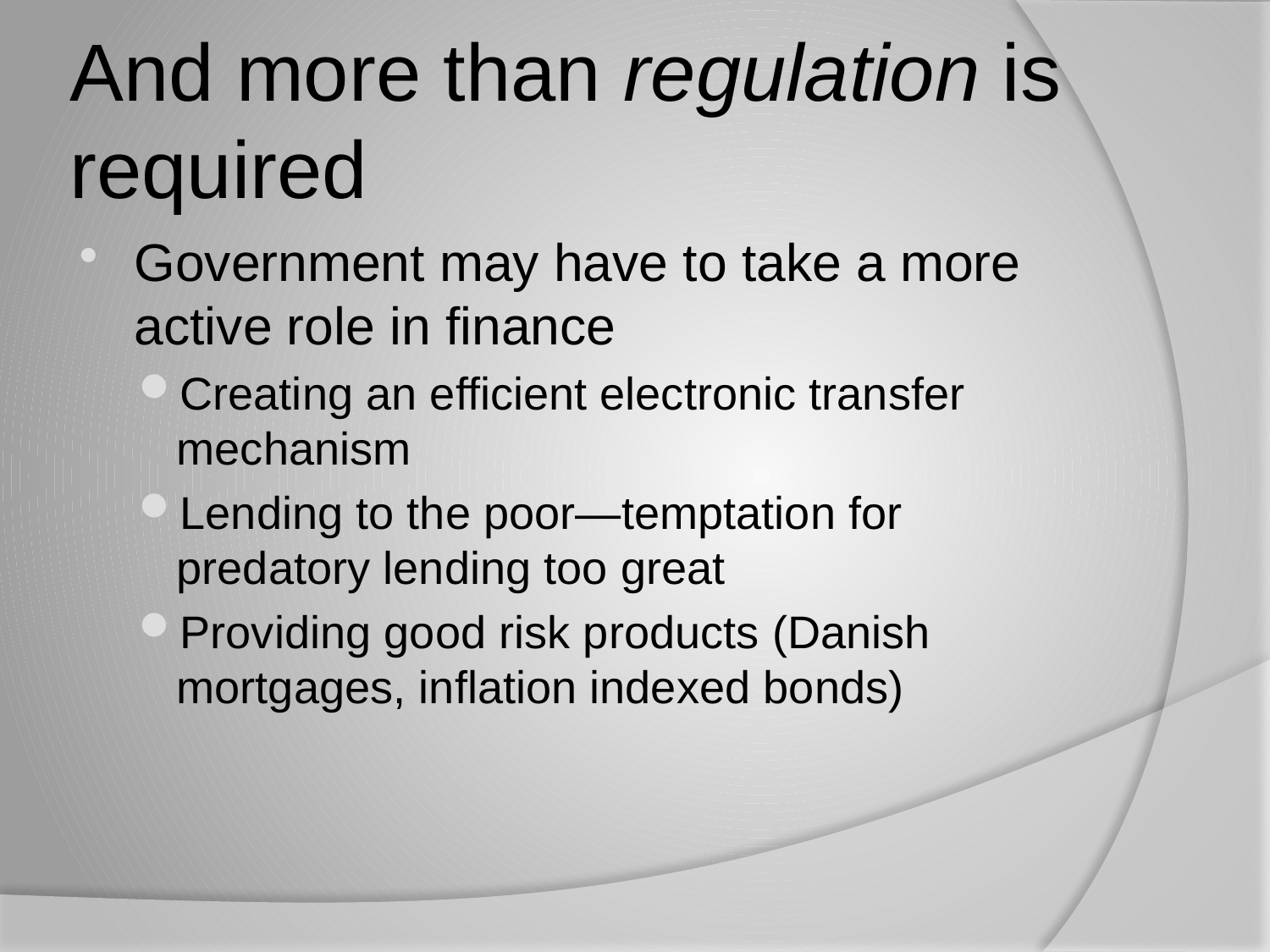

# And more than regulation is required
Government may have to take a more active role in finance
Creating an efficient electronic transfer mechanism
Lending to the poor—temptation for predatory lending too great
Providing good risk products (Danish mortgages, inflation indexed bonds)